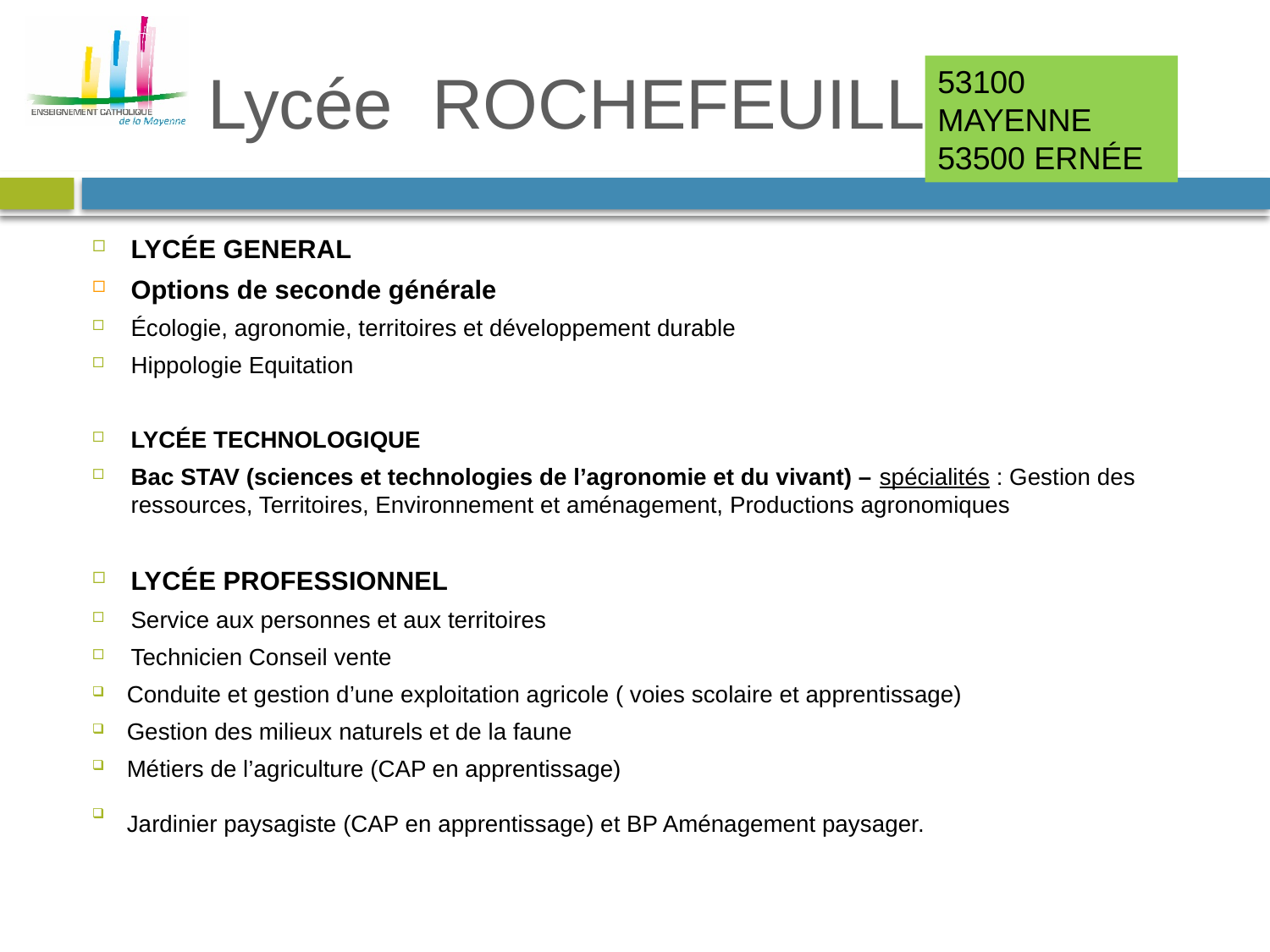

# Lycée  ROCHEFEUILLE
53100 MAYENNE
53500 ERNÉE
LYCÉE GENERAL
Options de seconde générale
Écologie, agronomie, territoires et développement durable
Hippologie Equitation

LYCÉE TECHNOLOGIQUE
Bac STAV (sciences et technologies de l’agronomie et du vivant) – spécialités : Gestion des ressources, Territoires, Environnement et aménagement, Productions agronomiques

LYCÉE PROFESSIONNEL
Service aux personnes et aux territoires
Technicien Conseil vente
Conduite et gestion d’une exploitation agricole ( voies scolaire et apprentissage)
Gestion des milieux naturels et de la faune
Métiers de l’agriculture (CAP en apprentissage)
Jardinier paysagiste (CAP en apprentissage) et BP Aménagement paysager.